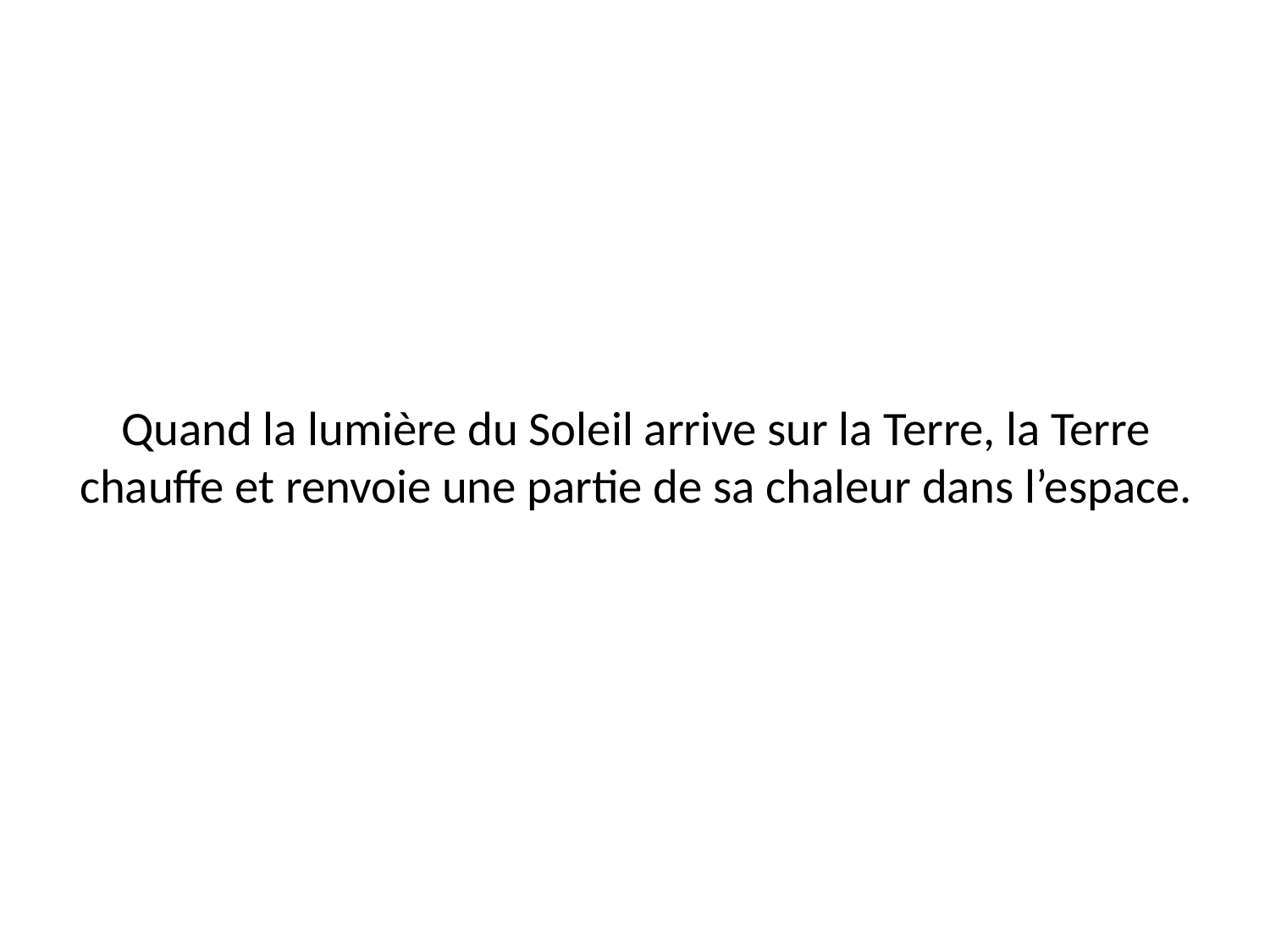

# Quand la lumière du Soleil arrive sur la Terre, la Terre chauffe et renvoie une partie de sa chaleur dans l’espace.